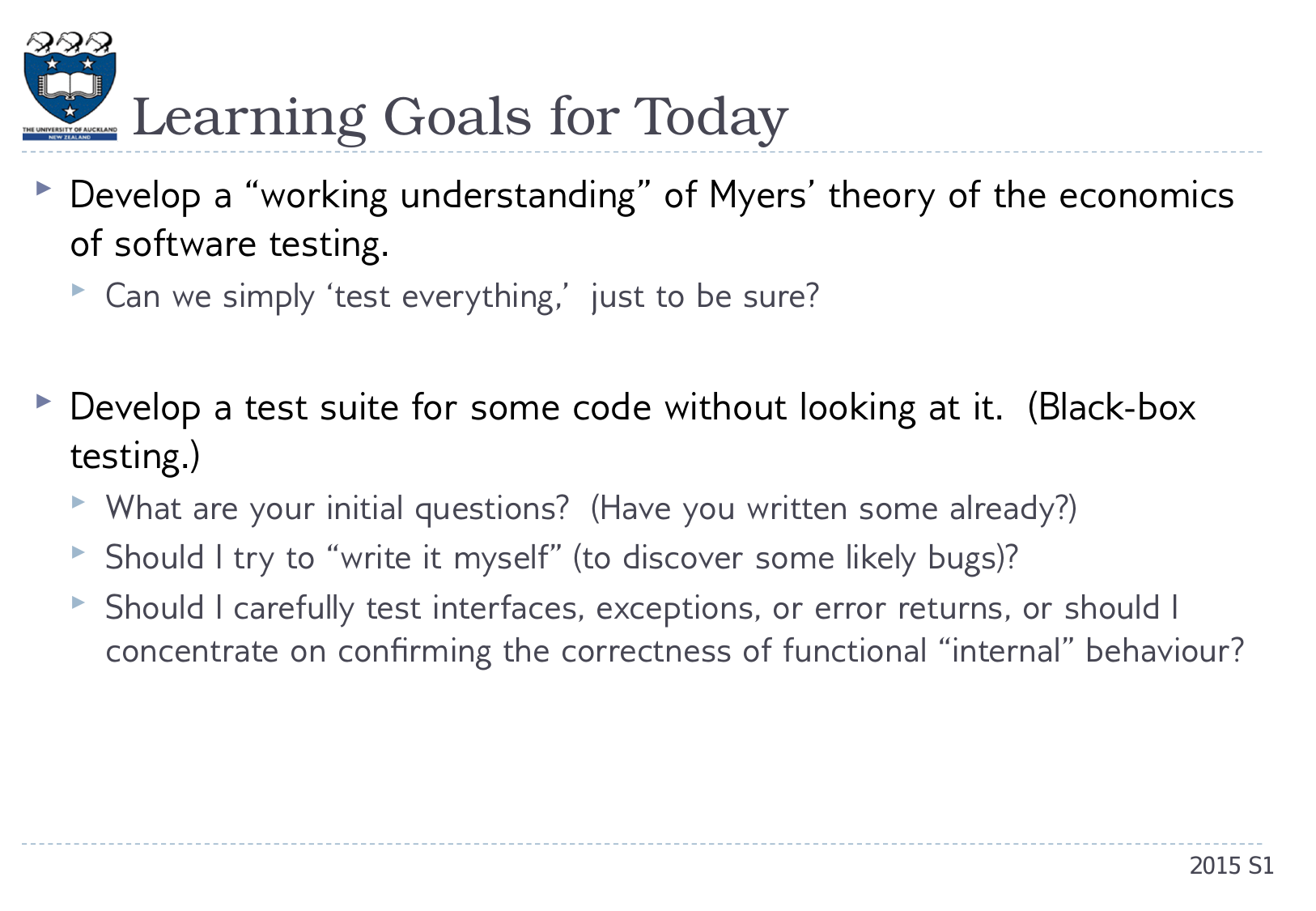

# Learning Goals for Today
Develop a “working understanding” of Myers’ theory of the economics of software testing.
Can we simply ‘test everything,’  just to be sure?

Develop a test suite for some code without looking at it.  (Black-box testing.)
What are your initial questions?  (Have you written some already?)
Should I try to “write it myself” (to discover some likely bugs)?
Should I carefully test interfaces, exceptions, or error returns, or should I concentrate on confirming the correctness of functional “internal” behaviour?
2015 S1